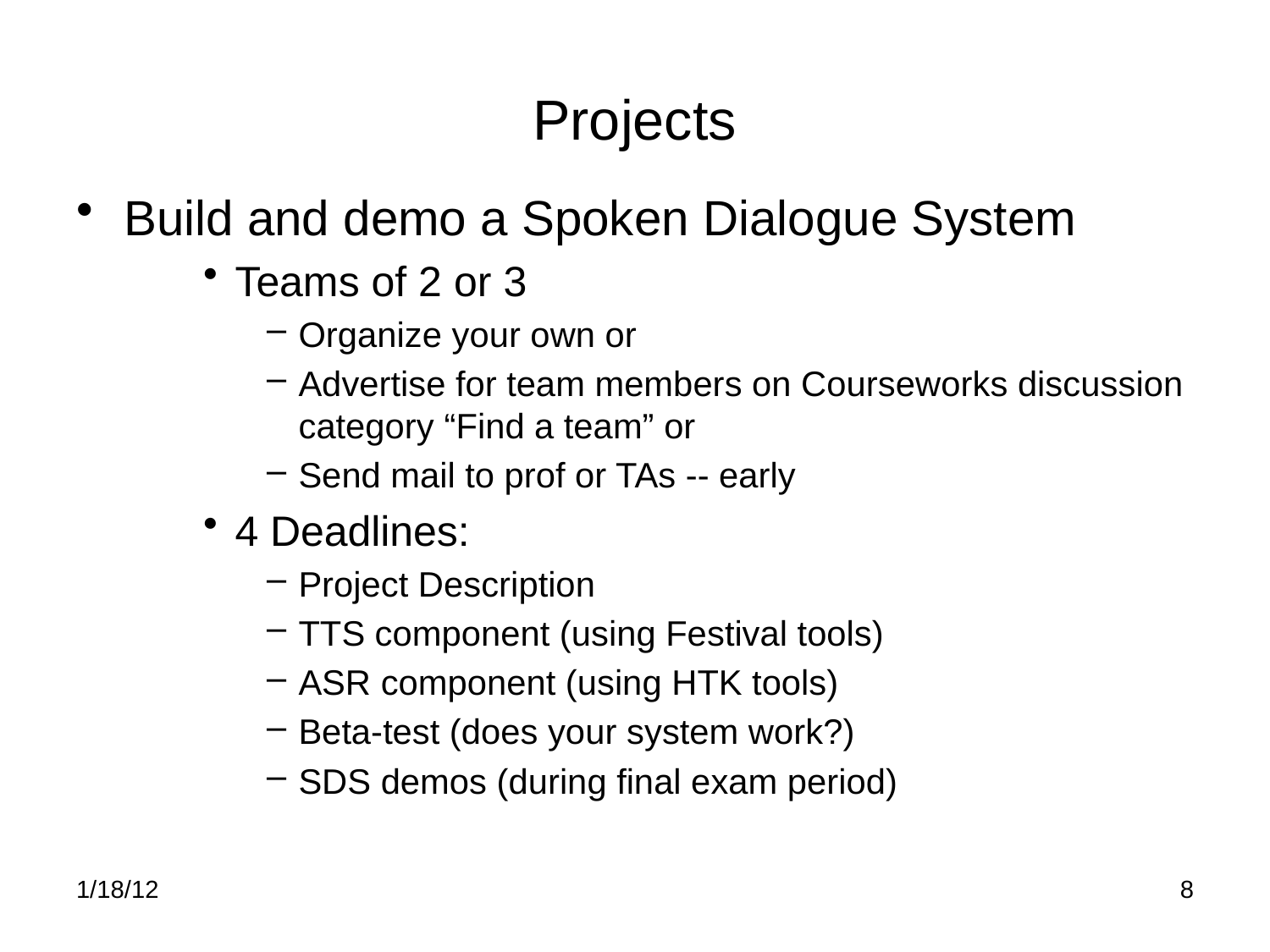

# Projects
Build and demo a Spoken Dialogue System
Teams of 2 or 3
Organize your own or
Advertise for team members on Courseworks discussion category “Find a team” or
Send mail to prof or TAs -- early
4 Deadlines:
Project Description
TTS component (using Festival tools)
ASR component (using HTK tools)
Beta-test (does your system work?)
SDS demos (during final exam period)
1/18/12
8